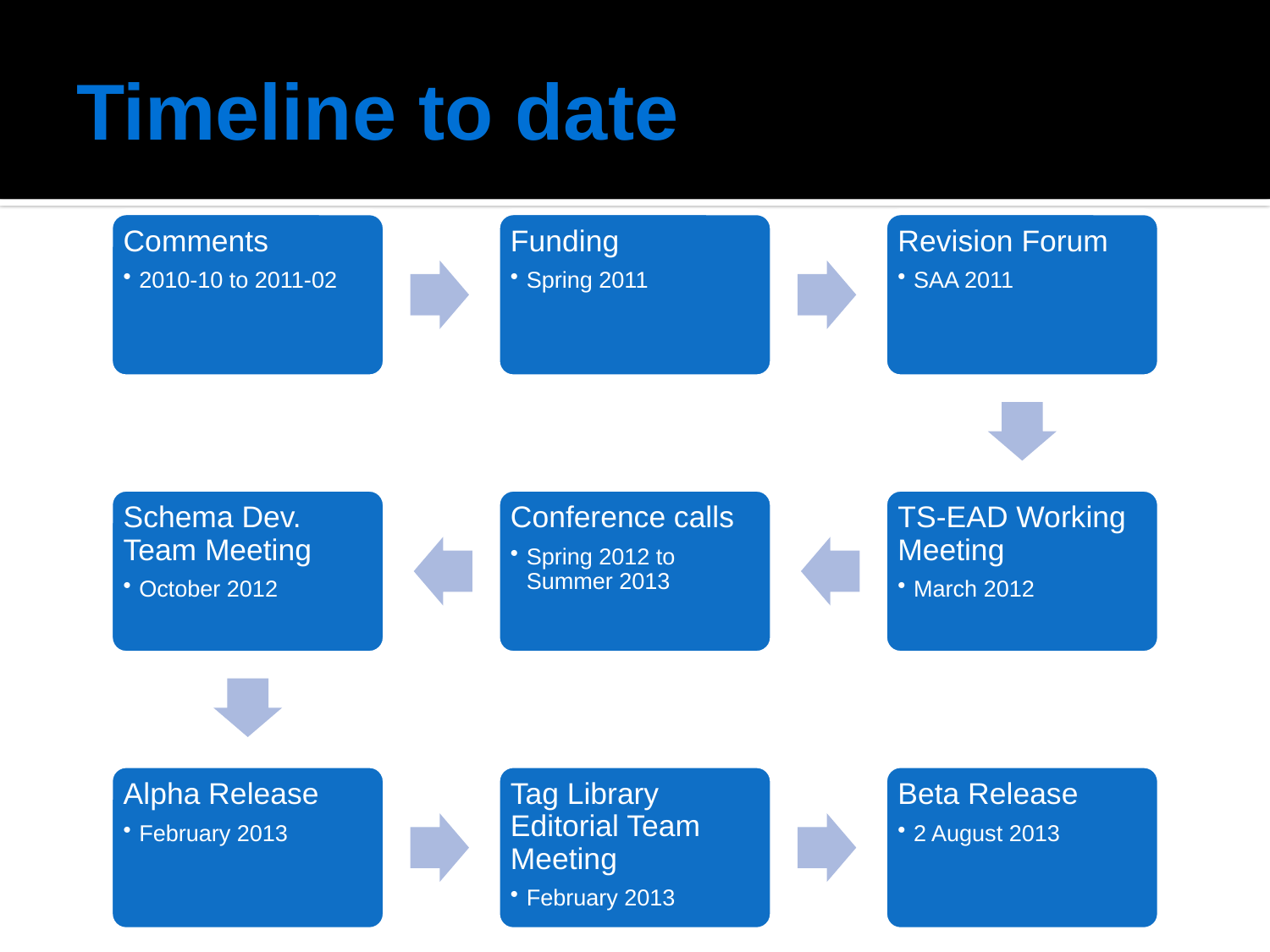

# Timeline to date
Comments
2010-10 to 2011-02

Funding
Spring 2011

Revision Forum
SAA 2011

TS-EAD Working Meeting
March 2012

Conference calls
Spring 2012 to Summer 2013

Schema Dev. Team Meeting
October 2012

Alpha Release
February 2013

Tag Library Editorial Team Meeting
February 2013

Beta Release
2 August 2013